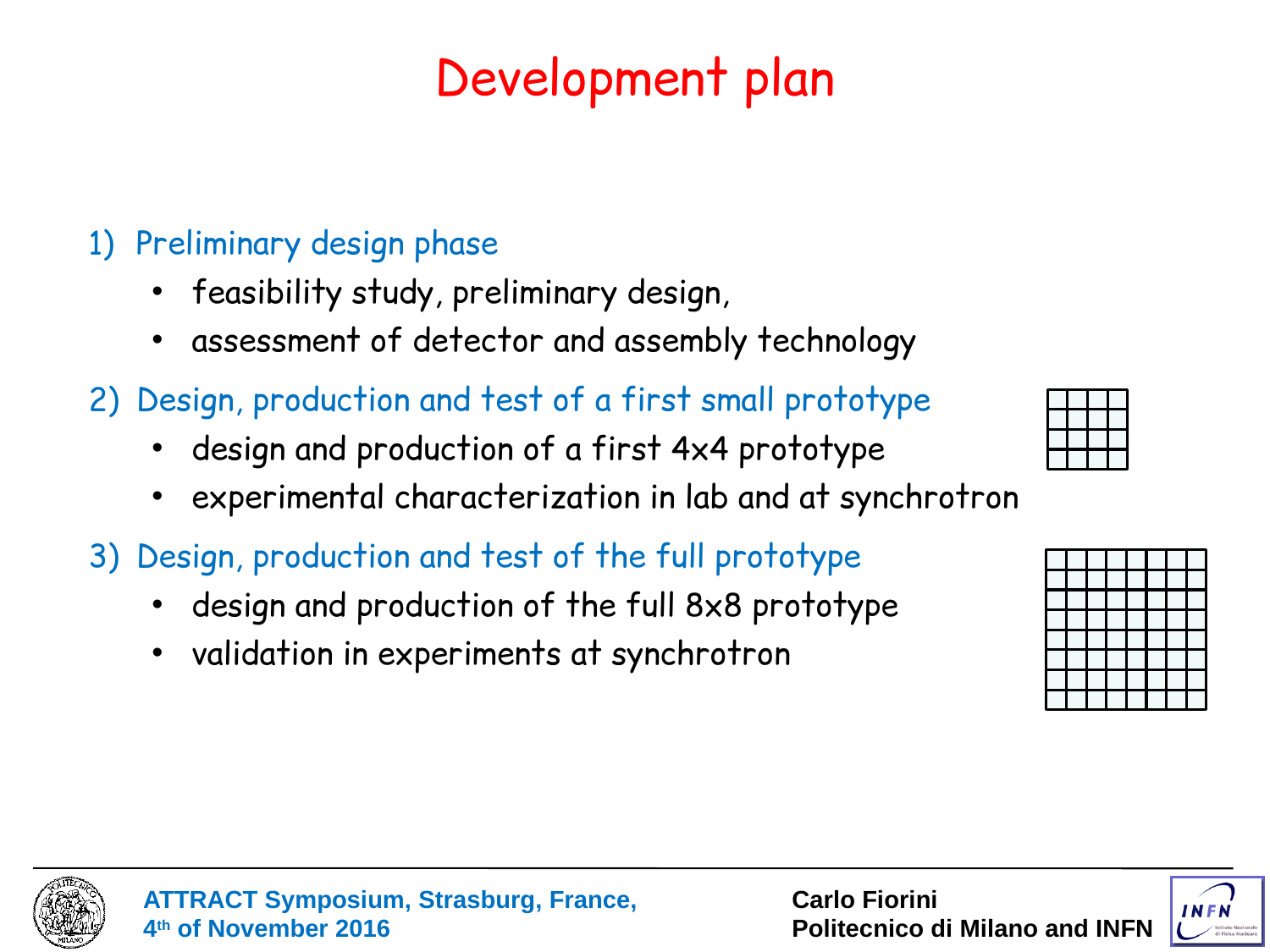

Development plan
Preliminary design phase
feasibility study, preliminary design,
assessment of detector and assembly technology
Design, production and test of a first small prototype
design and production of a first 4x4 prototype
experimental characterization in lab and at synchrotron
Design, production and test of the full prototype
design and production of the full 8x8 prototype
validation in experiments at synchrotron